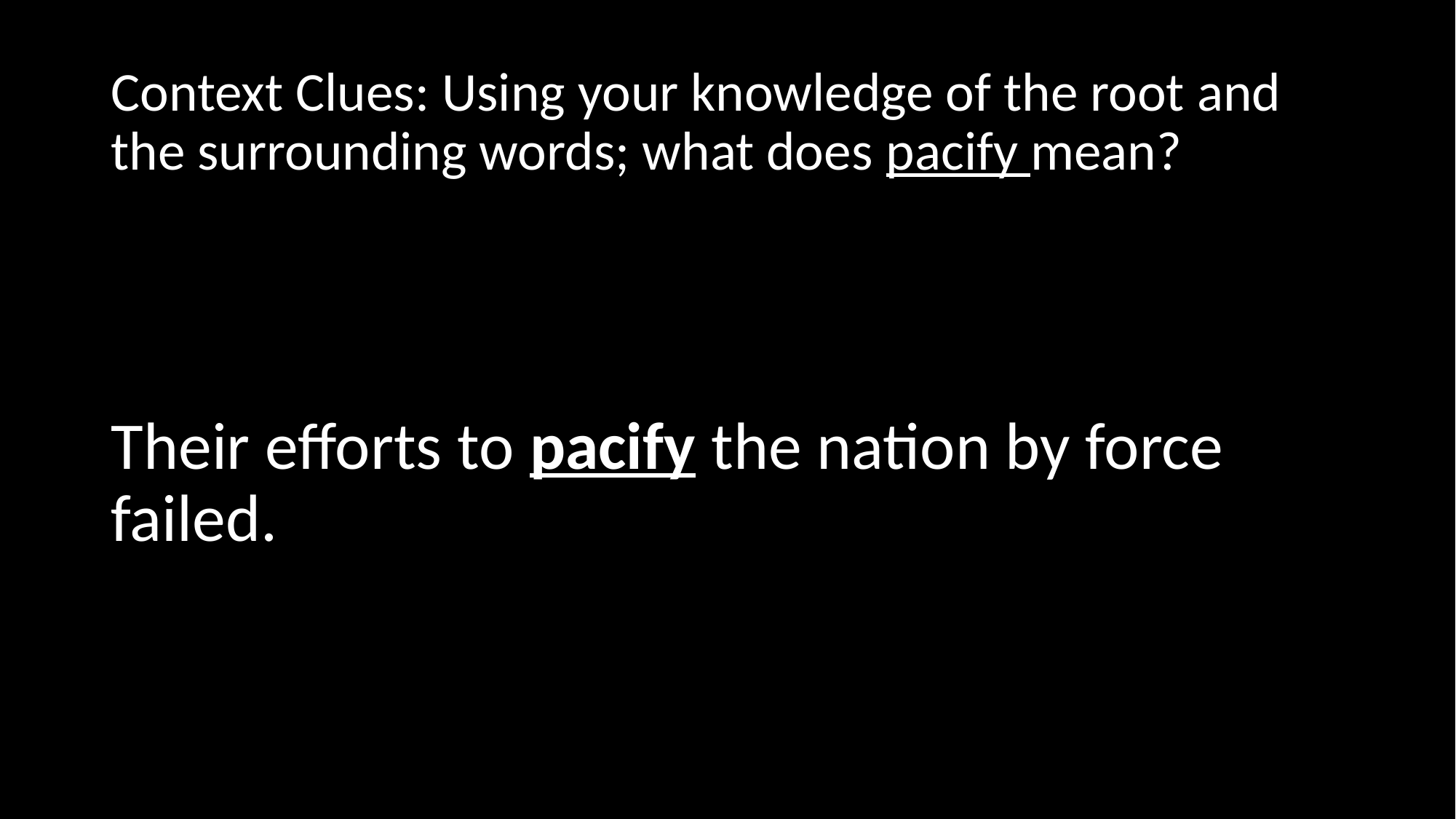

# Context Clues: Using your knowledge of the root and the surrounding words; what does pacify mean?

Their efforts to pacify the nation by force failed.